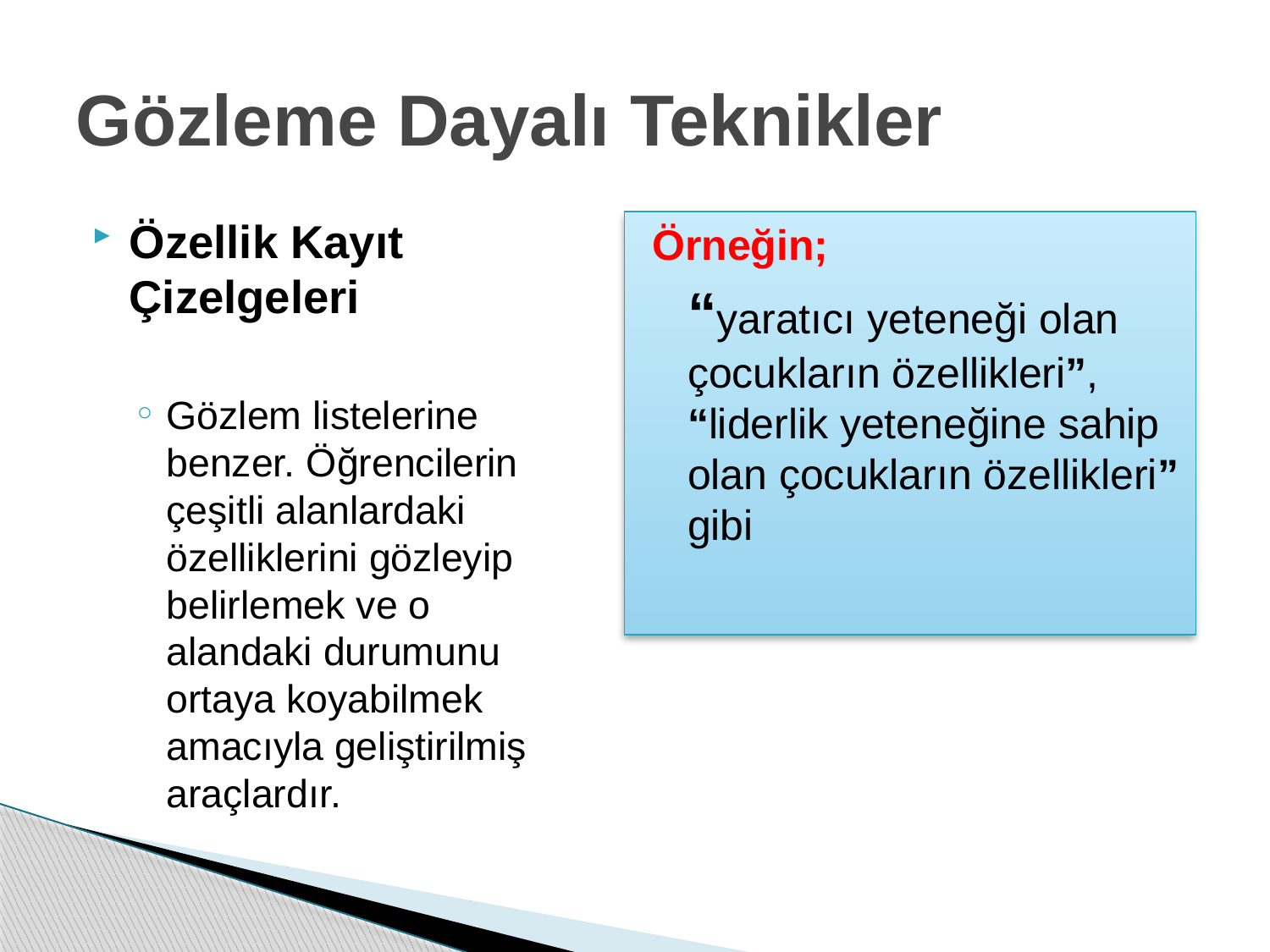

# Gözleme Dayalı Teknikler
Özellik Kayıt Çizelgeleri

Gözlem listelerine benzer. Öğrencilerin çeşitli alanlardaki özelliklerini gözleyip belirlemek ve o alandaki durumunu ortaya koyabilmek amacıyla geliştirilmiş araçlardır.

Örneğin;
	“yaratıcı yeteneği olan çocukların özellikleri”, “liderlik yeteneğine sahip olan çocukların özellikleri” gibi